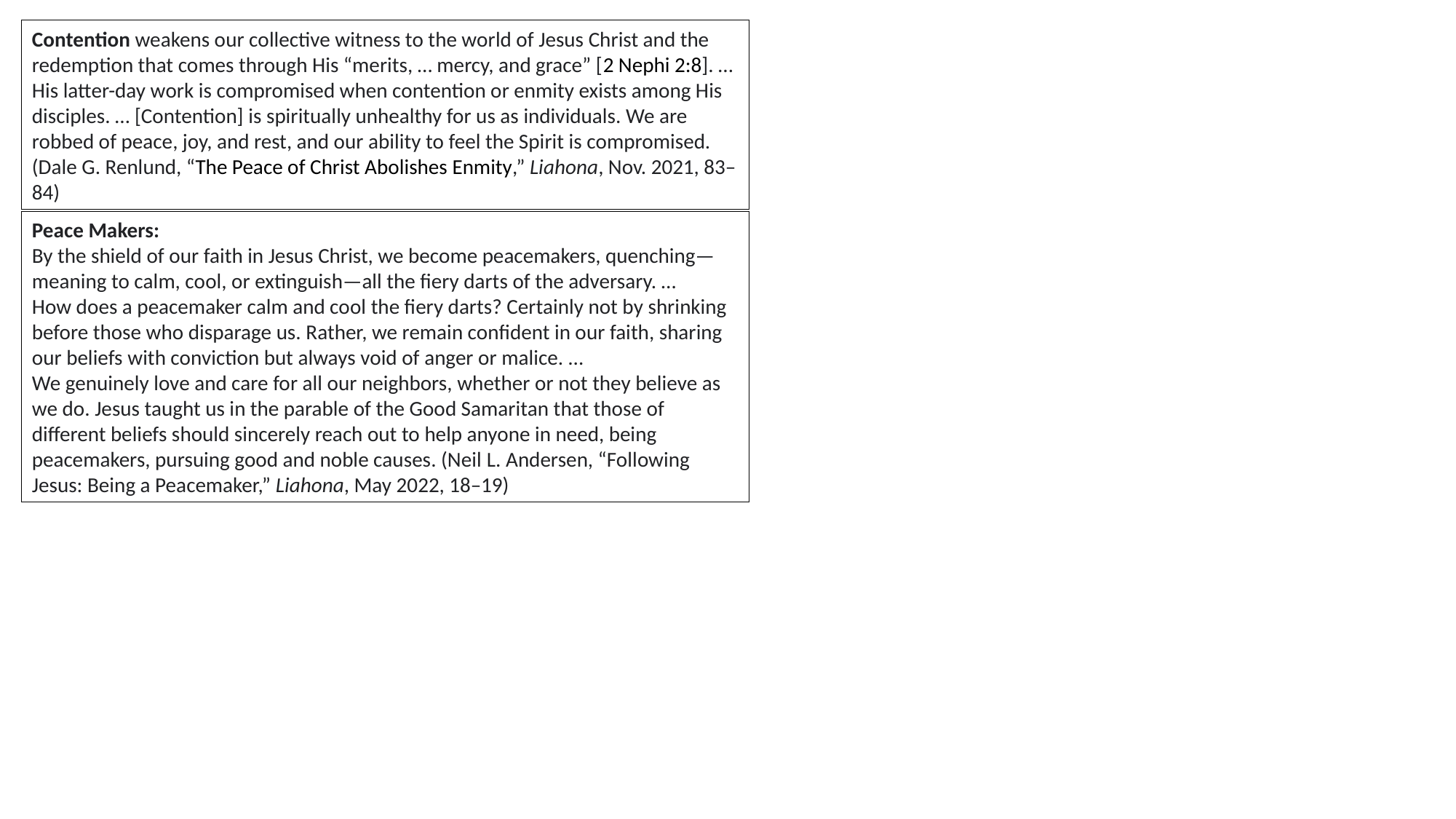

Contention weakens our collective witness to the world of Jesus Christ and the redemption that comes through His “merits, … mercy, and grace” [2 Nephi 2:8]. … His latter-day work is compromised when contention or enmity exists among His disciples. … [Contention] is spiritually unhealthy for us as individuals. We are robbed of peace, joy, and rest, and our ability to feel the Spirit is compromised. (Dale G. Renlund, “The Peace of Christ Abolishes Enmity,” Liahona, Nov. 2021, 83–84)
Peace Makers:
By the shield of our faith in Jesus Christ, we become peacemakers, quenching—meaning to calm, cool, or extinguish—all the fiery darts of the adversary. …
How does a peacemaker calm and cool the fiery darts? Certainly not by shrinking before those who disparage us. Rather, we remain confident in our faith, sharing our beliefs with conviction but always void of anger or malice. …
We genuinely love and care for all our neighbors, whether or not they believe as we do. Jesus taught us in the parable of the Good Samaritan that those of different beliefs should sincerely reach out to help anyone in need, being peacemakers, pursuing good and noble causes. (Neil L. Andersen, “Following Jesus: Being a Peacemaker,” Liahona, May 2022, 18–19)